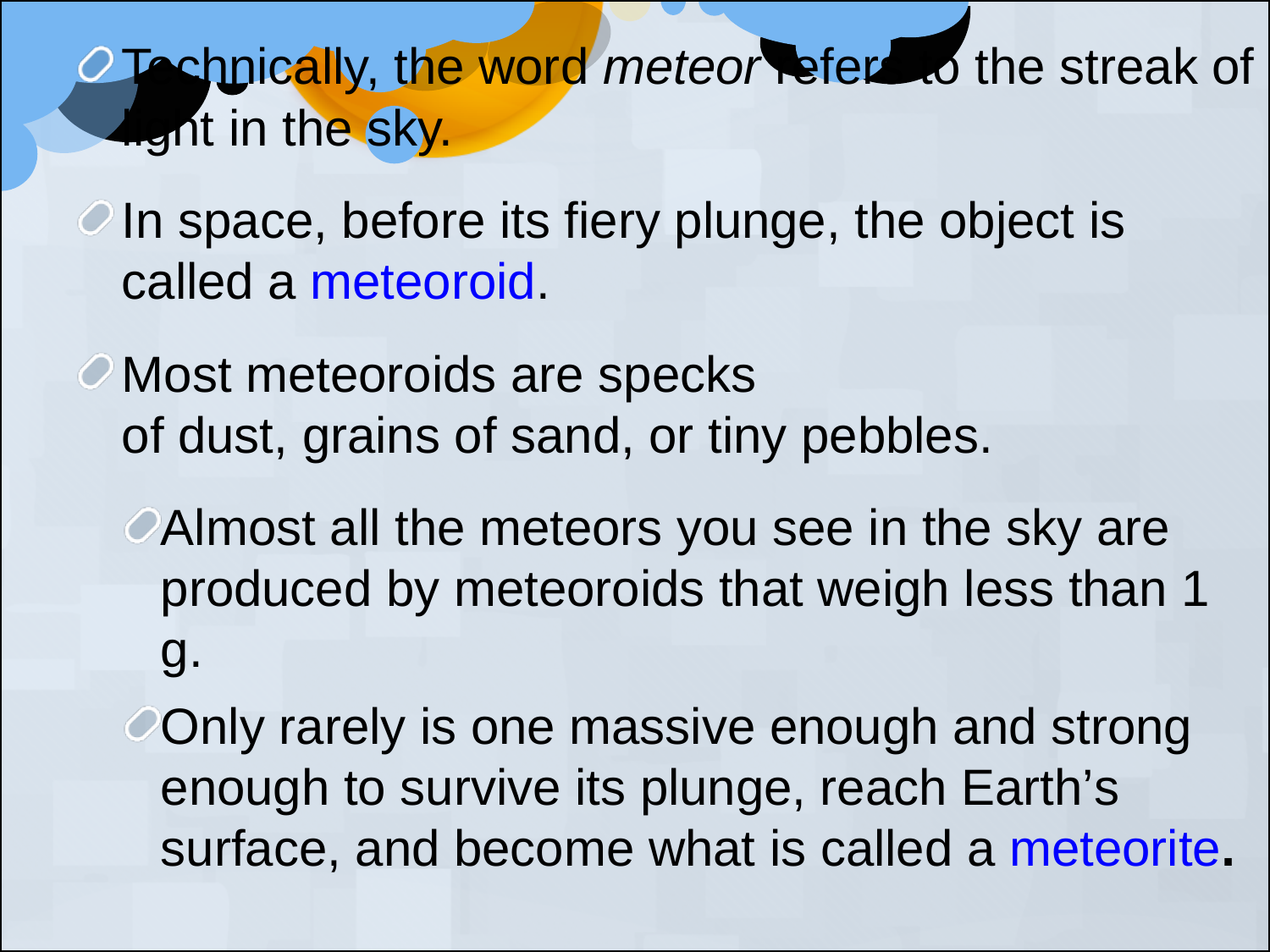

Technically, the word meteor refers to the streak of light in the sky.
In space, before its fiery plunge, the object is called a meteoroid.
Most meteoroids are specks
of dust, grains of sand, or tiny pebbles.
Almost all the meteors you see in the sky are produced by meteoroids that weigh less than 1 g.
Only rarely is one massive enough and strong enough to survive its plunge, reach Earth’s
surface, and become what is called a meteorite.